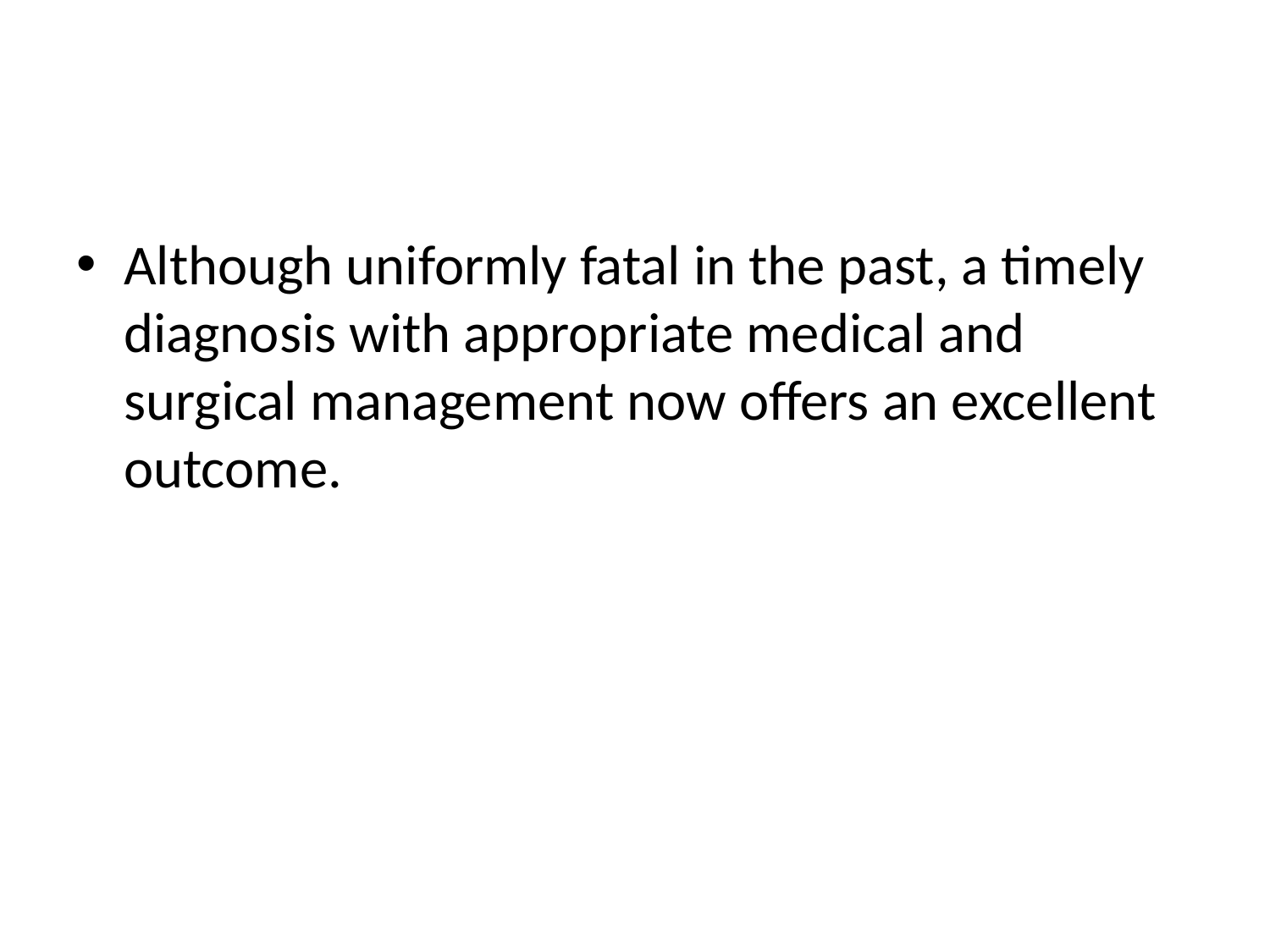

#
Although uniformly fatal in the past, a timely diagnosis with appropriate medical and surgical management now offers an excellent outcome.